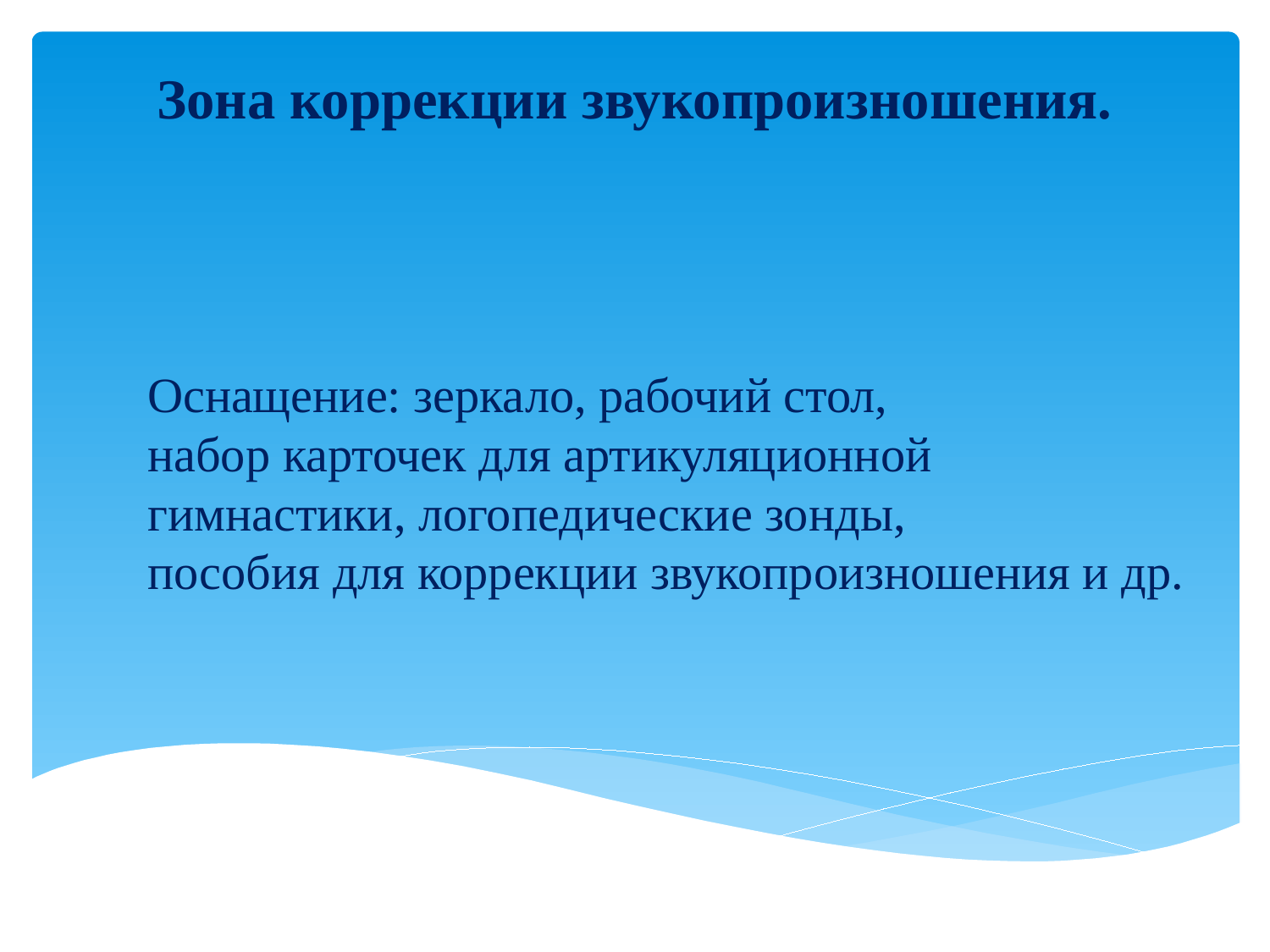

Зона коррекции звукопроизношения.
# Оснащение: зеркало, рабочий стол, набор карточек для артикуляционной гимнастики, логопедические зонды, пособия для коррекции звукопроизношения и др.